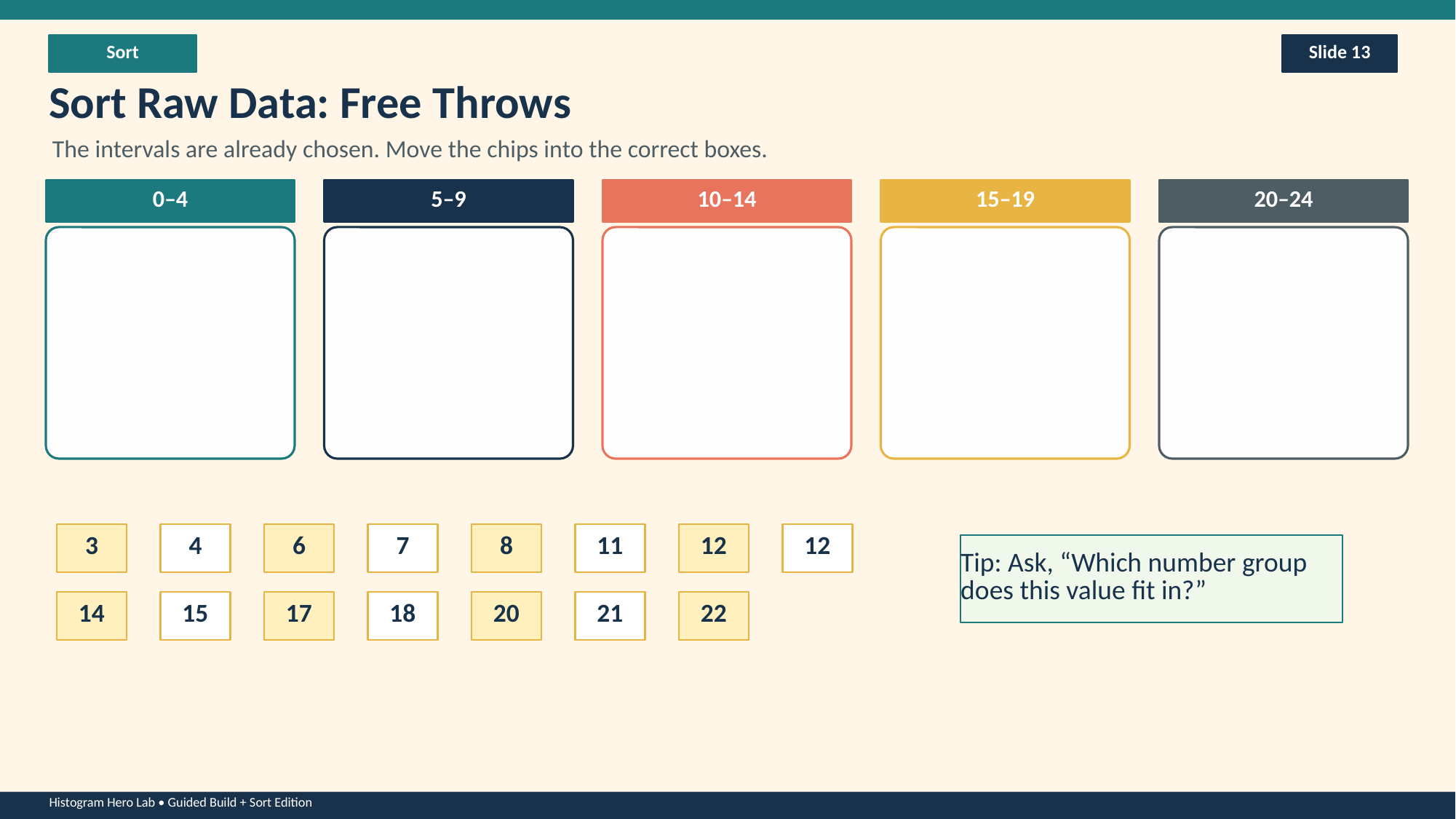

Sort
Slide 13
Sort Raw Data: Free Throws
The intervals are already chosen. Move the chips into the correct boxes.
0–4
5–9
10–14
15–19
20–24

3
4
6
7
8
11
12
12
Tip: Ask, “Which number group does this value fit in?”
14
15
17
18
20
21
22

Histogram Hero Lab • Guided Build + Sort Edition